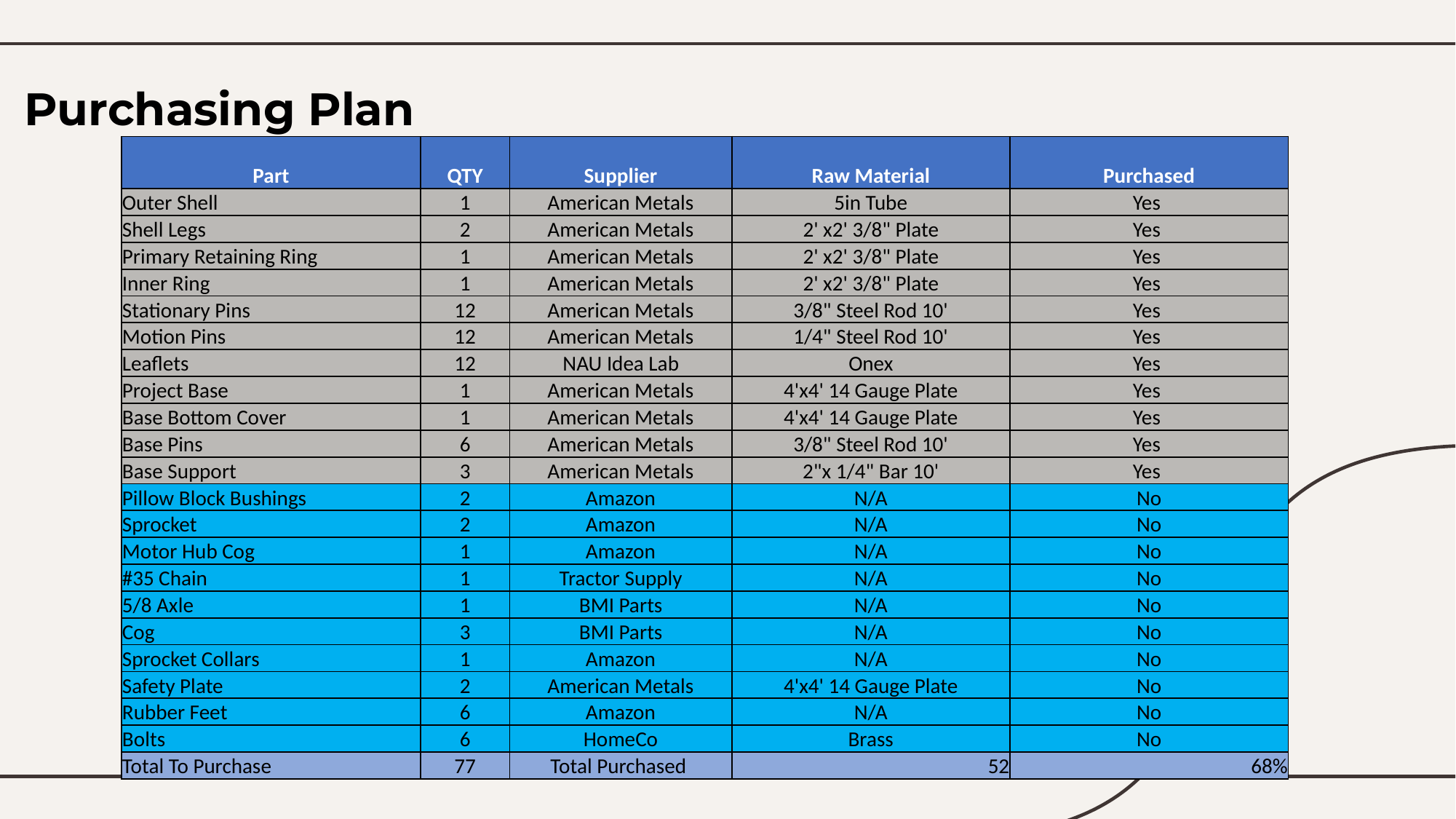

# Purchasing Plan
| Part | QTY | Supplier | Raw Material | Purchased |
| --- | --- | --- | --- | --- |
| Outer Shell | 1 | American Metals | 5in Tube | Yes |
| Shell Legs | 2 | American Metals | 2' x2' 3/8" Plate | Yes |
| Primary Retaining Ring | 1 | American Metals | 2' x2' 3/8" Plate | Yes |
| Inner Ring | 1 | American Metals | 2' x2' 3/8" Plate | Yes |
| Stationary Pins | 12 | American Metals | 3/8" Steel Rod 10' | Yes |
| Motion Pins | 12 | American Metals | 1/4" Steel Rod 10' | Yes |
| Leaflets | 12 | NAU Idea Lab | Onex | Yes |
| Project Base | 1 | American Metals | 4'x4' 14 Gauge Plate | Yes |
| Base Bottom Cover | 1 | American Metals | 4'x4' 14 Gauge Plate | Yes |
| Base Pins | 6 | American Metals | 3/8" Steel Rod 10' | Yes |
| Base Support | 3 | American Metals | 2"x 1/4" Bar 10' | Yes |
| Pillow Block Bushings | 2 | Amazon | N/A | No |
| Sprocket | 2 | Amazon | N/A | No |
| Motor Hub Cog | 1 | Amazon | N/A | No |
| #35 Chain | 1 | Tractor Supply | N/A | No |
| 5/8 Axle | 1 | BMI Parts | N/A | No |
| Cog | 3 | BMI Parts | N/A | No |
| Sprocket Collars | 1 | Amazon | N/A | No |
| Safety Plate | 2 | American Metals | 4'x4' 14 Gauge Plate | No |
| Rubber Feet | 6 | Amazon | N/A | No |
| Bolts | 6 | HomeCo | Brass | No |
| Total To Purchase | 77 | Total Purchased | 52 | 68% |